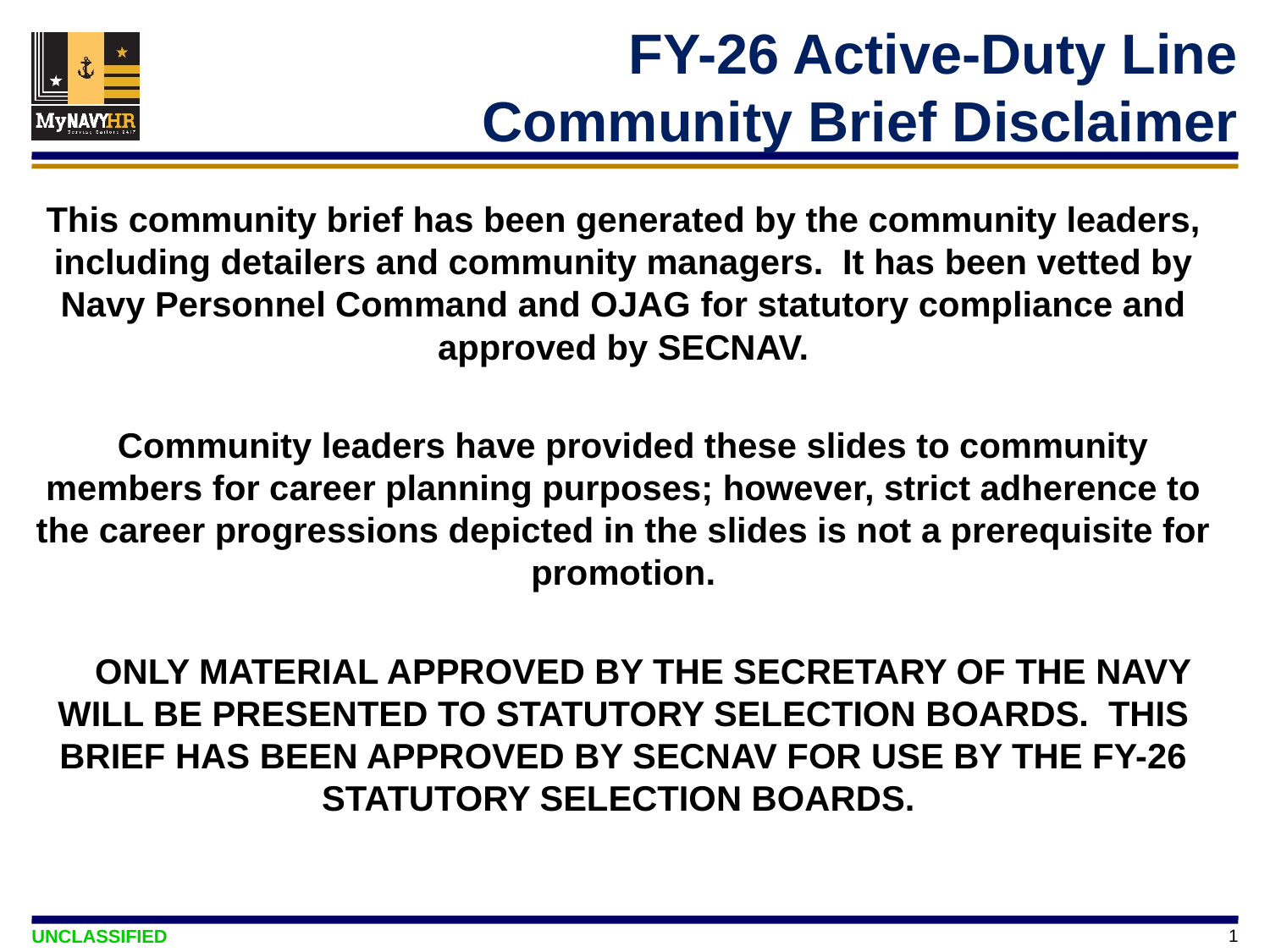

# FY-26 Active-Duty Line Community Brief Disclaimer
This community brief has been generated by the community leaders, including detailers and community managers.  It has been vetted by Navy Personnel Command and OJAG for statutory compliance and approved by SECNAV.

  Community leaders have provided these slides to community members for career planning purposes; however, strict adherence to the career progressions depicted in the slides is not a prerequisite for promotion.

    ONLY MATERIAL APPROVED BY THE SECRETARY OF THE NAVY WILL BE PRESENTED TO STATUTORY SELECTION BOARDS.  THIS BRIEF HAS BEEN APPROVED BY SECNAV FOR USE BY THE FY-26 STATUTORY SELECTION BOARDS.
1